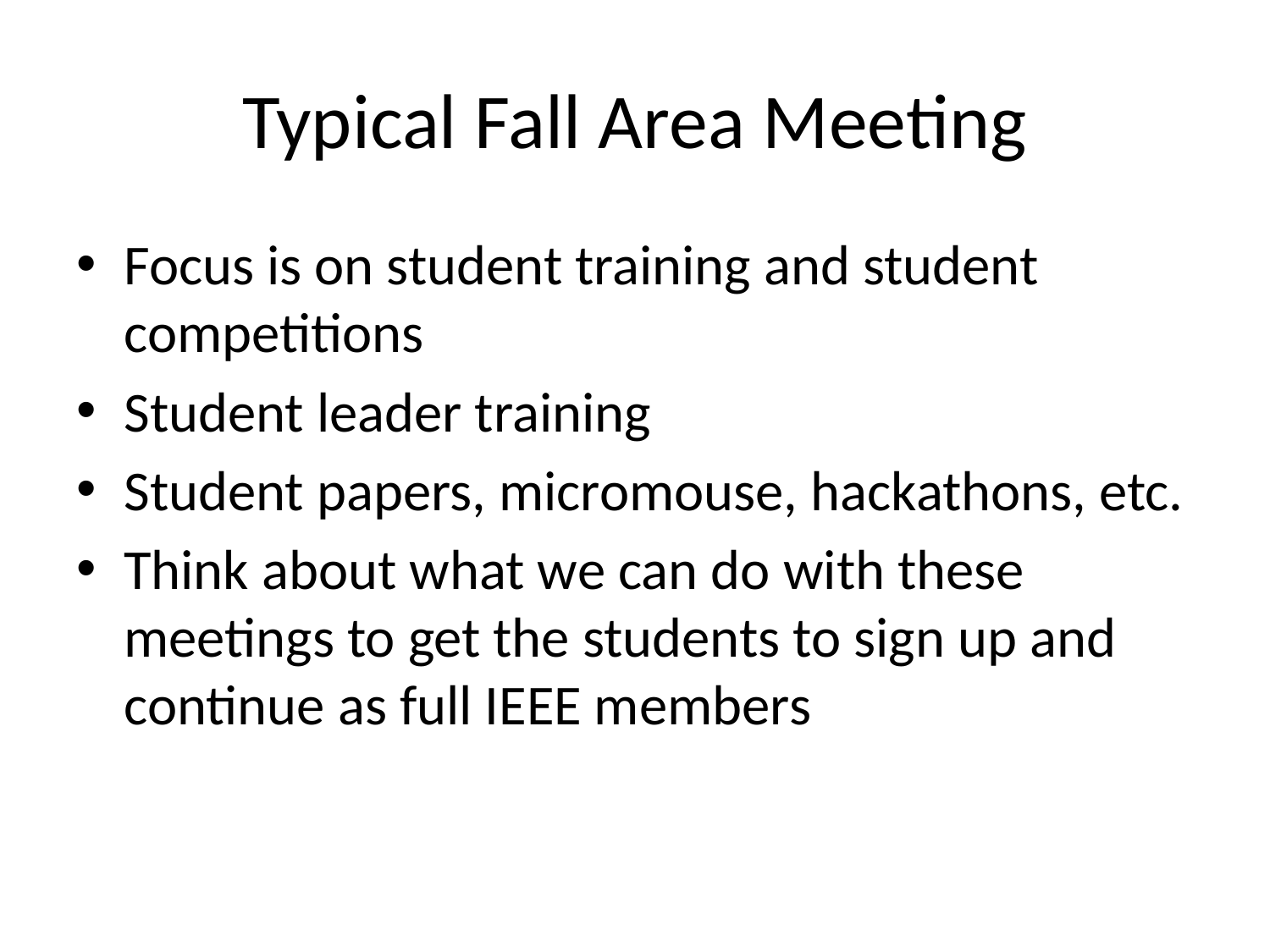

# Typical Fall Area Meeting
Focus is on student training and student competitions
Student leader training
Student papers, micromouse, hackathons, etc.
Think about what we can do with these meetings to get the students to sign up and continue as full IEEE members